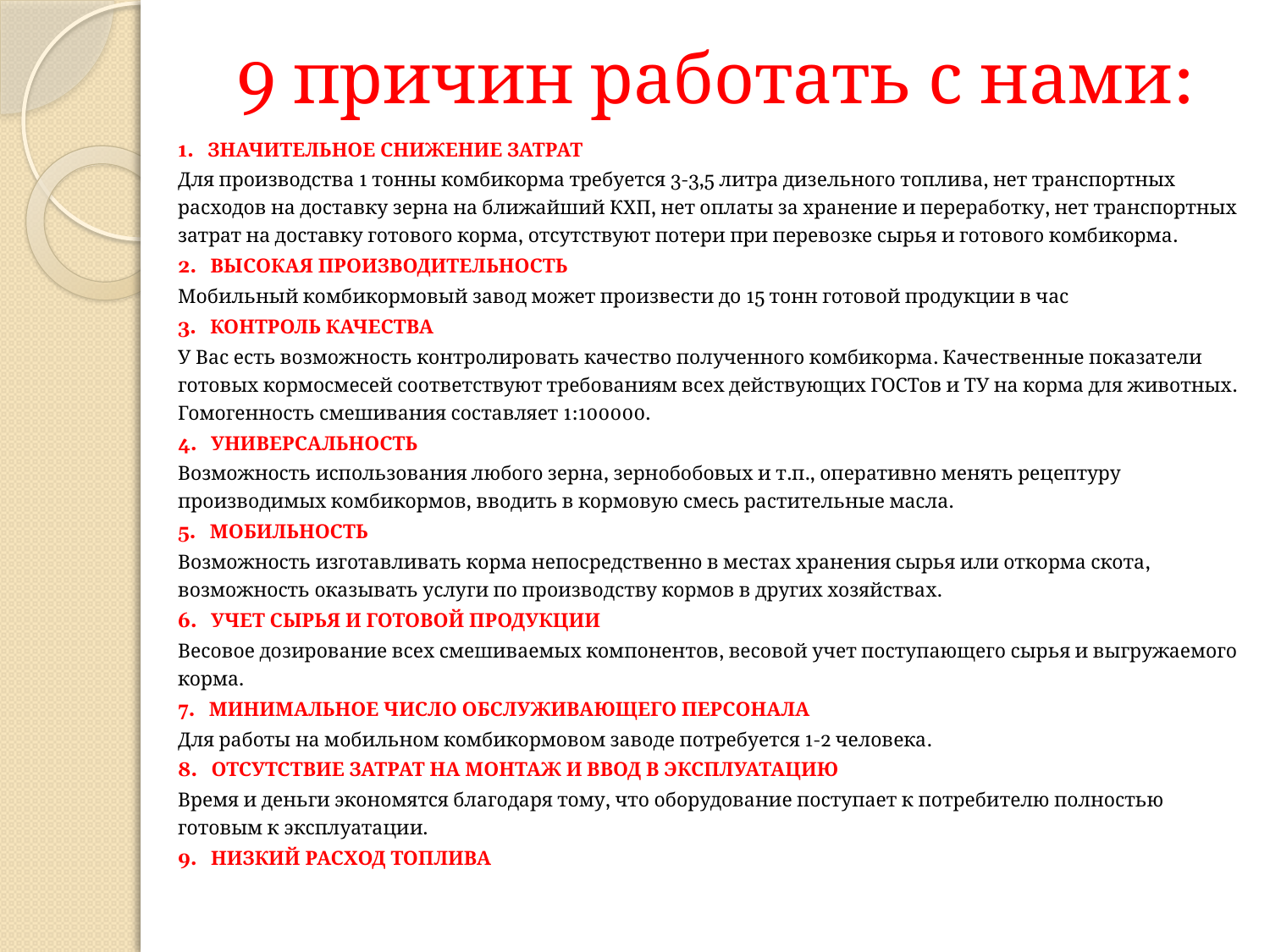

# 9 причин работать с нами:
1.   ЗНАЧИТЕЛЬНОЕ СНИЖЕНИЕ ЗАТРАТ
Для производства 1 тонны комбикорма требуется 3-3,5 литра дизельного топлива, нет транспортных расходов на доставку зерна на ближайший КХП, нет оплаты за хранение и переработку, нет транспортных затрат на доставку готового корма, отсутствуют потери при перевозке сырья и готового комбикорма.
2.   ВЫСОКАЯ ПРОИЗВОДИТЕЛЬНОСТЬ
Мобильный комбикормовый завод может произвести до 15 тонн готовой продукции в час
3.   КОНТРОЛЬ КАЧЕСТВА
У Вас есть возможность контролировать качество полученного комбикорма. Качественные показатели готовых кормосмесей соответствуют требованиям всех действующих ГОСТов и ТУ на корма для животных. Гомогенность смешивания составляет 1:100000.
4.   УНИВЕРСАЛЬНОСТЬ
Возможность использования любого зерна, зернобобовых и т.п., оперативно менять рецептуру производимых комбикормов, вводить в кормовую смесь растительные масла.
5.   МОБИЛЬНОСТЬ
Возможность изготавливать корма непосредственно в местах хранения сырья или откорма скота, возможность оказывать услуги по производству кормов в других хозяйствах.
6.   УЧЕТ СЫРЬЯ И ГОТОВОЙ ПРОДУКЦИИ
Весовое дозирование всех смешиваемых компонентов, весовой учет поступающего сырья и выгружаемого корма.
7.   МИНИМАЛЬНОЕ ЧИСЛО ОБСЛУЖИВАЮЩЕГО ПЕРСОНАЛА
Для работы на мобильном комбикормовом заводе потребуется 1-2 человека.
8.   ОТСУТСТВИЕ ЗАТРАТ НА МОНТАЖ И ВВОД В ЭКСПЛУАТАЦИЮ
Время и деньги экономятся благодаря тому, что оборудование поступает к потребителю полностью готовым к эксплуатации.
9.   НИЗКИЙ РАСХОД ТОПЛИВА